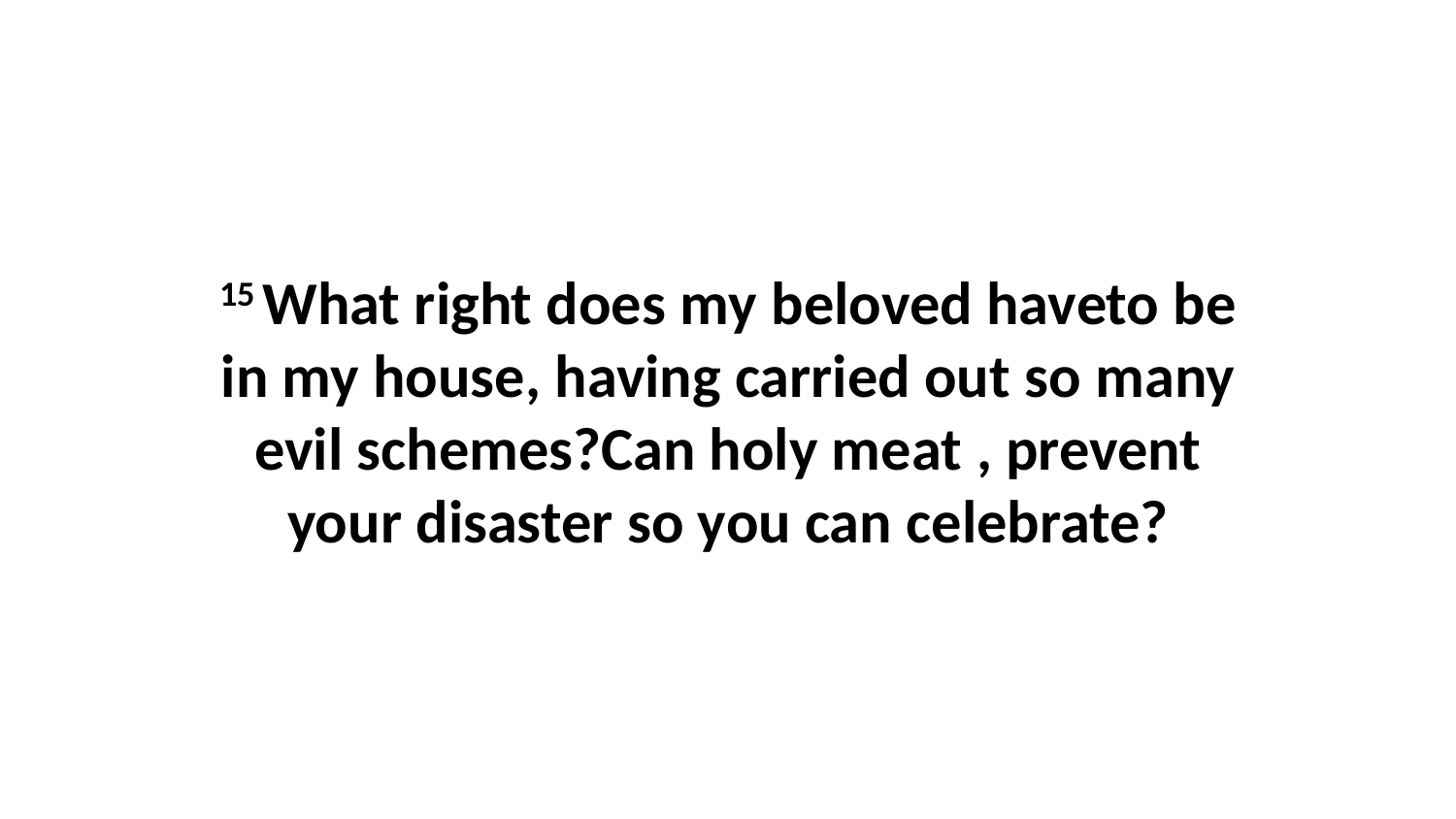

15 What right does my beloved haveto be in my house, having carried out so many evil schemes?Can holy meat , prevent your disaster so you can celebrate?